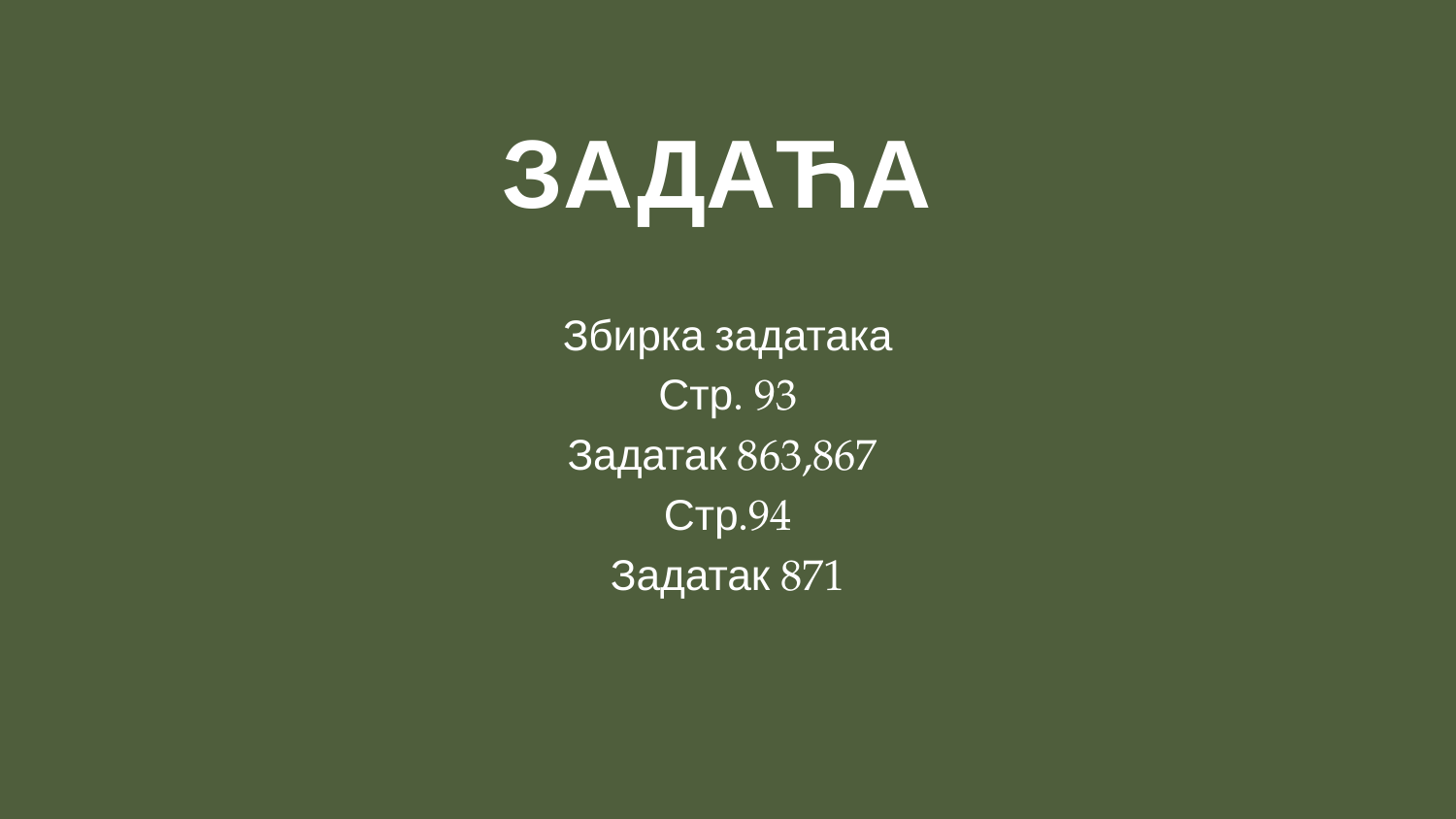

# Задаћа
Збирка задатака
Стр. 93
Задатак 863,867
Стр.94
Задатак 871